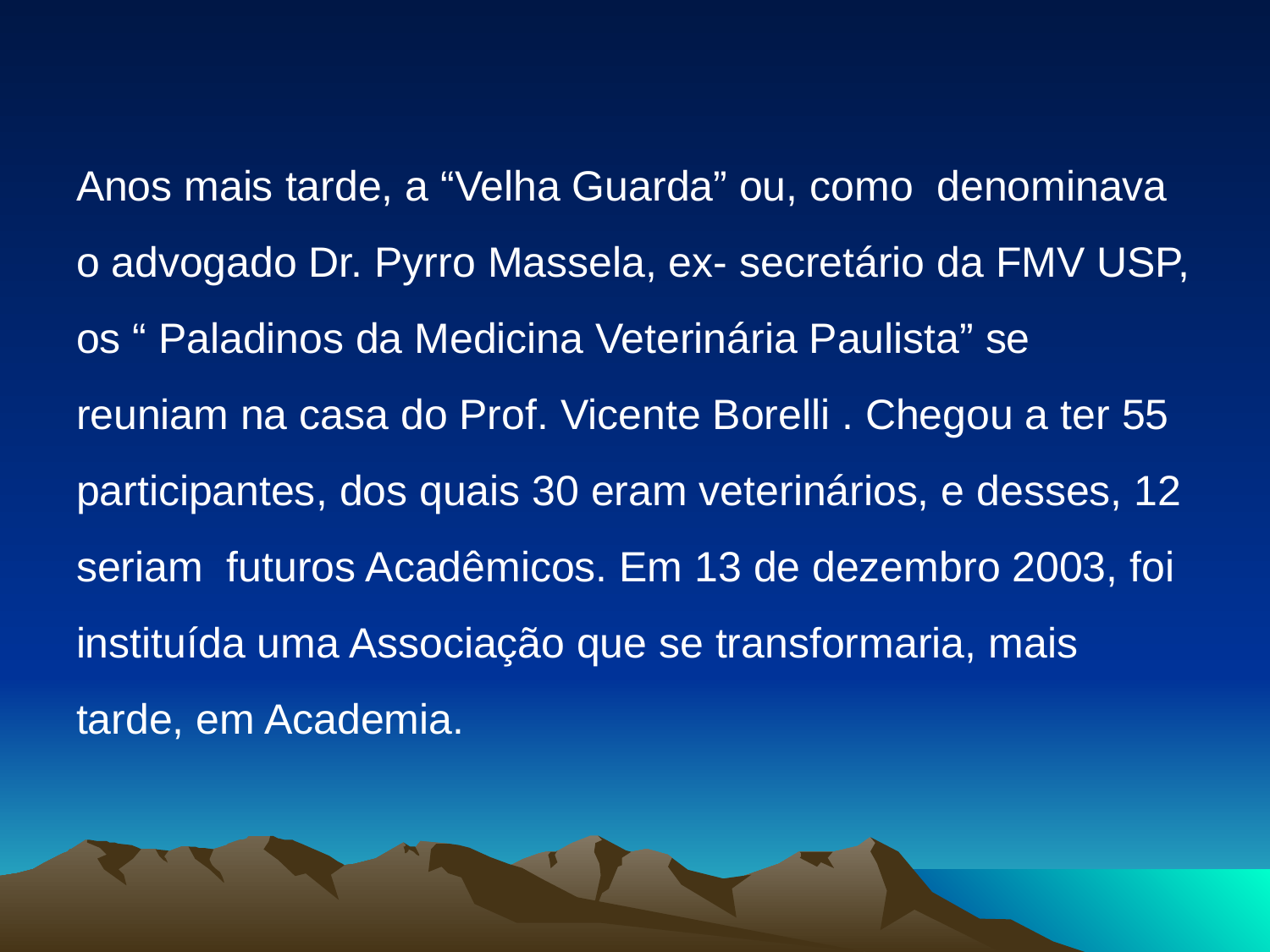

#
Anos mais tarde, a “Velha Guarda” ou, como  denominava o advogado Dr. Pyrro Massela, ex- secretário da FMV USP, os “ Paladinos da Medicina Veterinária Paulista” se reuniam na casa do Prof. Vicente Borelli . Chegou a ter 55 participantes, dos quais 30 eram veterinários, e desses, 12 seriam  futuros Acadêmicos. Em 13 de dezembro 2003, foi instituída uma Associação que se transformaria, mais tarde, em Academia.